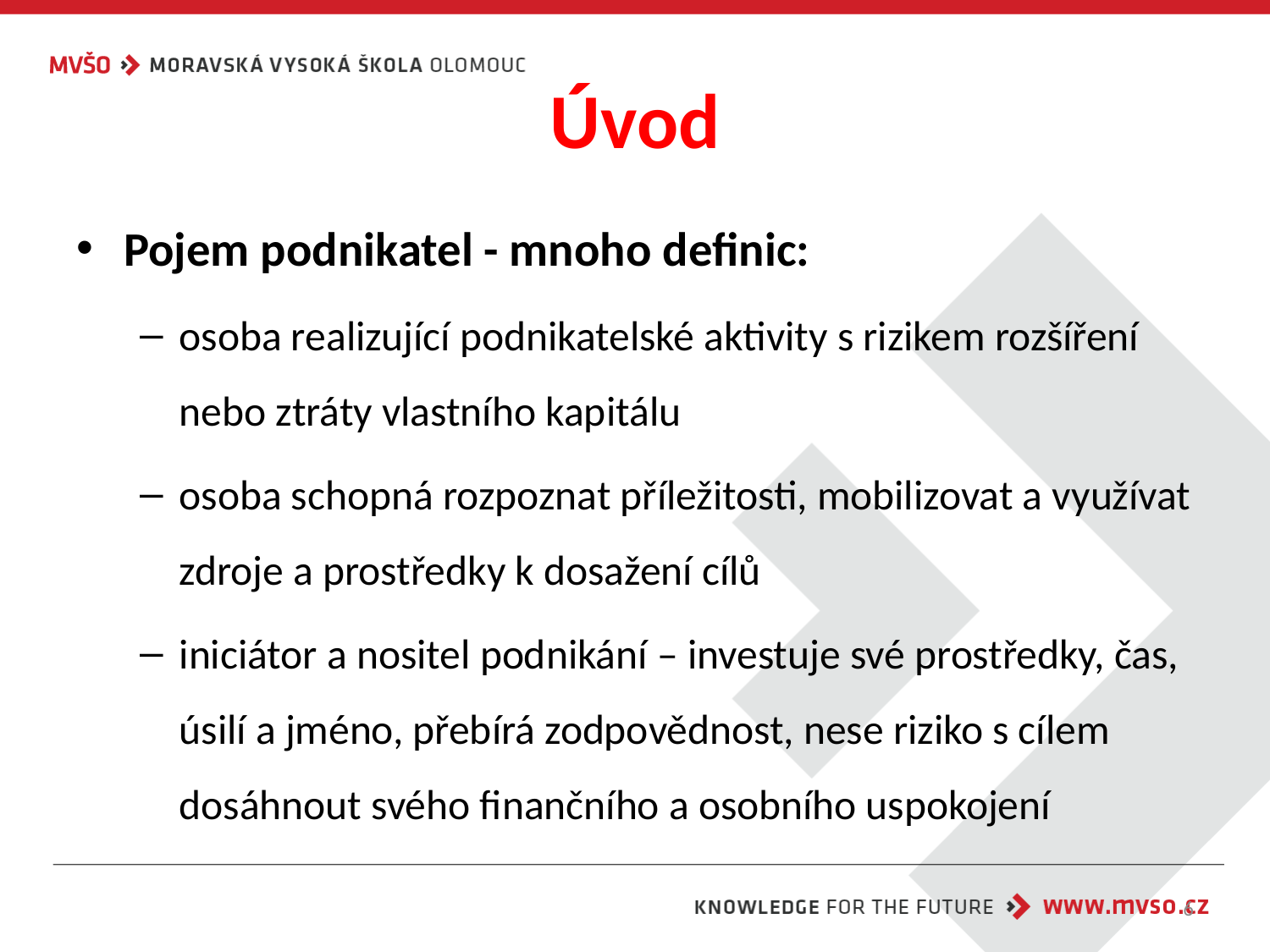

# Úvod
Pojem podnikatel - mnoho definic:
osoba realizující podnikatelské aktivity s rizikem rozšíření nebo ztráty vlastního kapitálu
osoba schopná rozpoznat příležitosti, mobilizovat a využívat zdroje a prostředky k dosažení cílů
iniciátor a nositel podnikání – investuje své prostředky, čas, úsilí a jméno, přebírá zodpovědnost, nese riziko s cílem dosáhnout svého finančního a osobního uspokojení

6